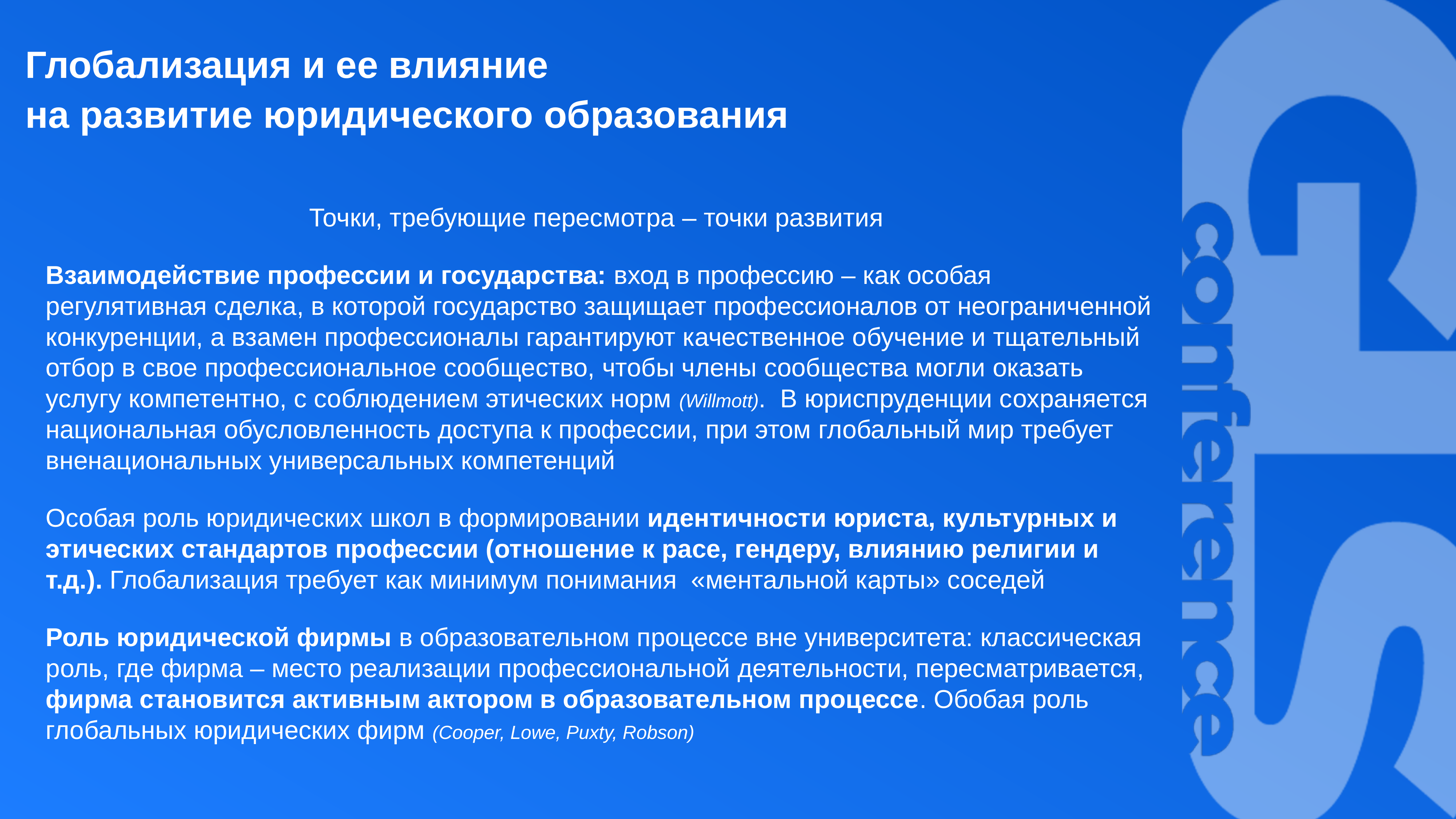

Глобализация и ее влияние
на развитие юридического образования
Точки, требующие пересмотра – точки развития
Взаимодействие профессии и государства: вход в профессию – как особая регулятивная сделка, в которой государство защищает профессионалов от неограниченной конкуренции, а взамен профессионалы гарантируют качественное обучение и тщательный отбор в свое профессиональное сообщество, чтобы члены сообщества могли оказать услугу компетентно, с соблюдением этических норм (Willmott).  В юриспруденции сохраняется национальная обусловленность доступа к профессии, при этом глобальный мир требует вненациональных универсальных компетенций
Особая роль юридических школ в формировании идентичности юриста, культурных и этических стандартов профессии (отношение к расе, гендеру, влиянию религии и т.д.). Глобализация требует как минимум понимания  «ментальной карты» соседей
Роль юридической фирмы в образовательном процессе вне университета: классическая роль, где фирма – место реализации профессиональной деятельности, пересматривается, фирма становится активным актором в образовательном процессе. Обобая роль глобальных юридических фирм (Cooper, Lowe, Puxty, Robson)